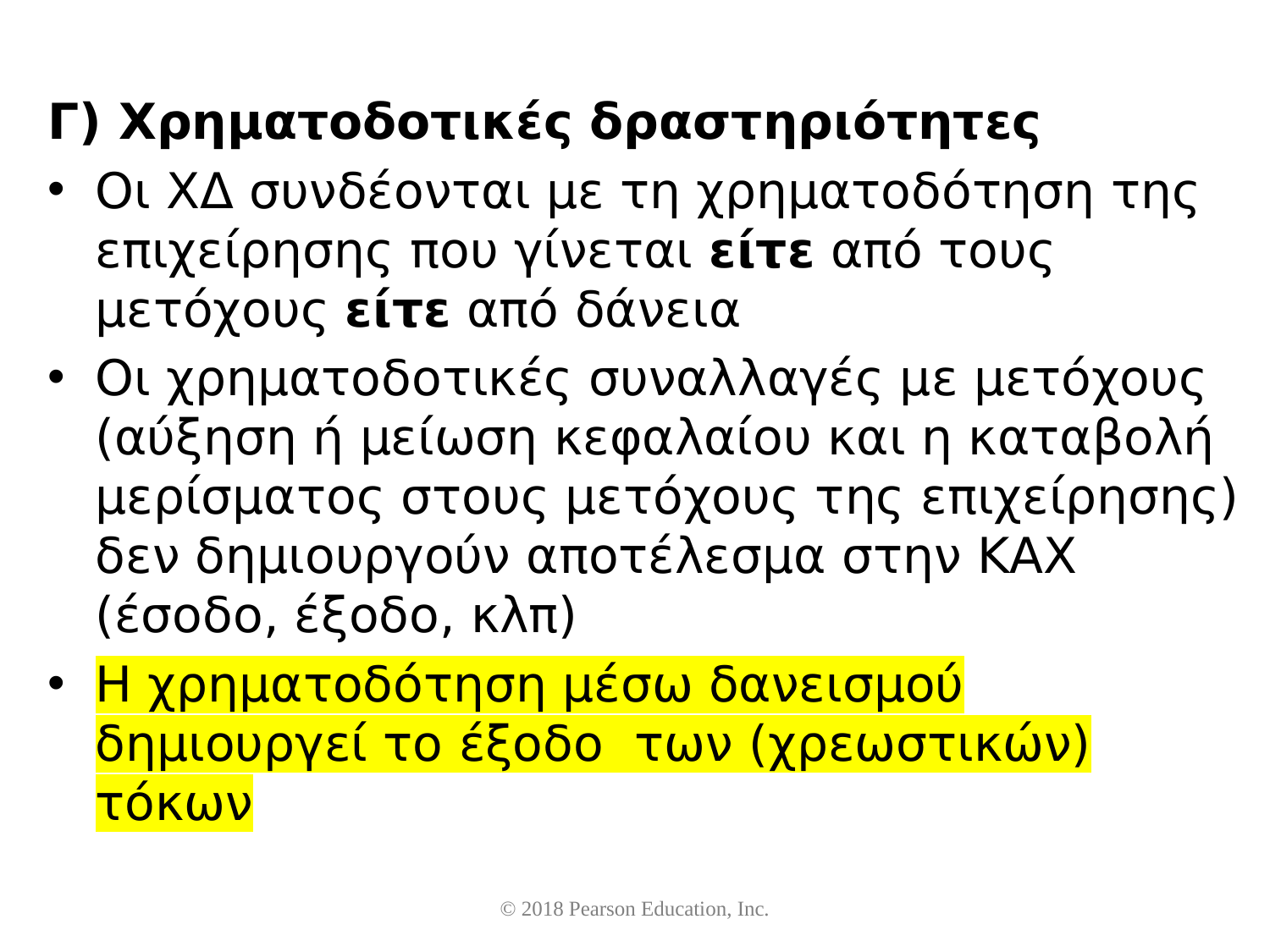

Γ) Χρηματοδοτικές δραστηριότητες
Οι ΧΔ συνδέονται με τη χρηματοδότηση της επιχείρησης που γίνεται είτε από τους μετόχους είτε από δάνεια
Οι χρηματοδοτικές συναλλαγές με μετόχους (αύξηση ή μείωση κεφαλαίου και η καταβολή μερίσματος στους μετόχους της επιχείρησης) δεν δημιουργούν αποτέλεσμα στην ΚΑΧ (έσοδο, έξοδο, κλπ)
Η χρηματοδότηση μέσω δανεισμού δημιουργεί το έξοδο  των (χρεωστικών) τόκων